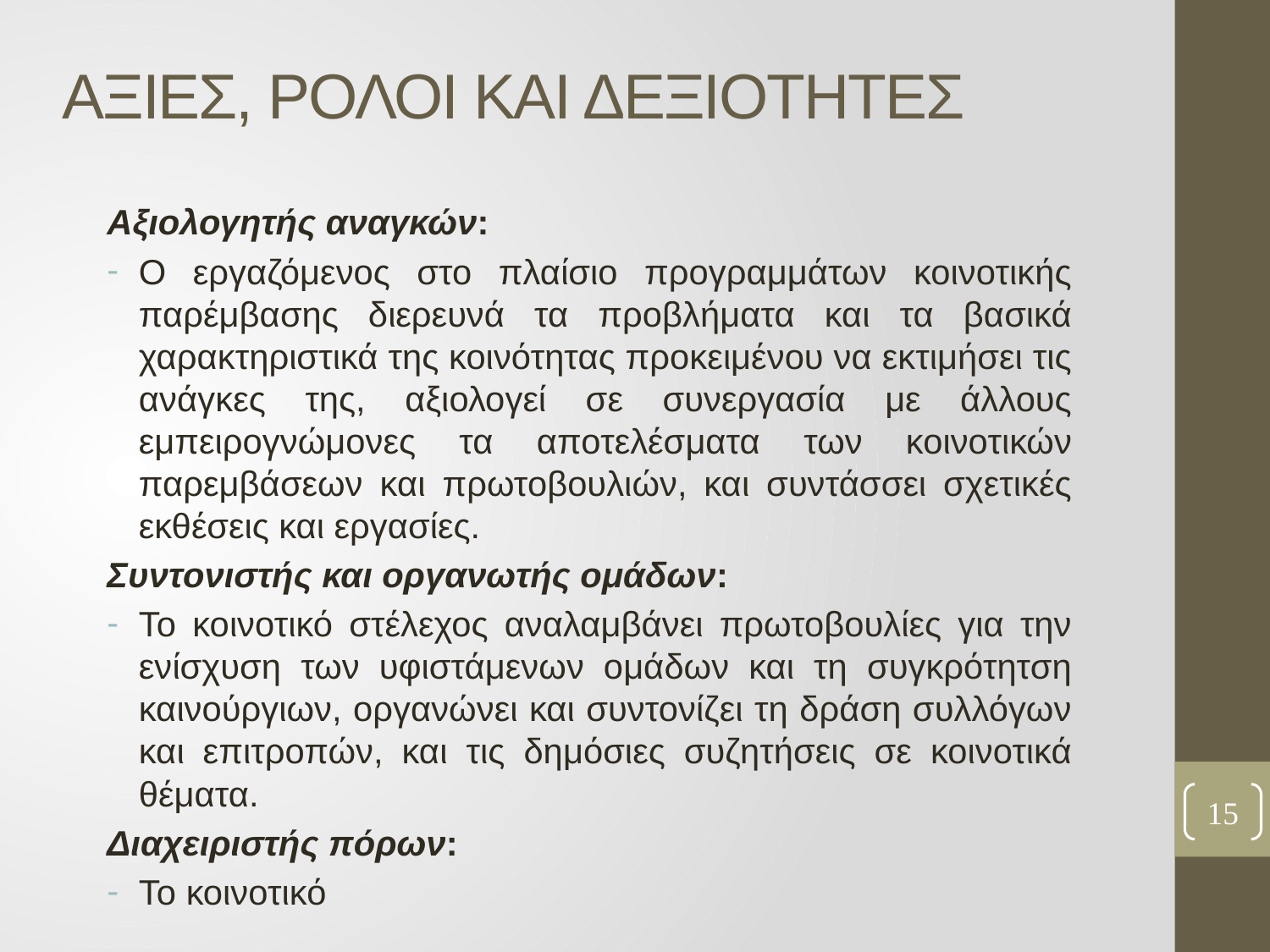

# ΑΞΙΕΣ, ΡΟΛΟΙ ΚΑΙ ΔΕΞΙΟΤΗΤΕΣ
Αξιολογητής αναγκών:
Ο εργαζόμενος στο πλαίσιο προγραμμάτων κοινοτικής παρέμβασης διερευνά τα προβλήματα και τα βασικά χαρακτηριστικά της κοινότητας προκειμένου να εκτιμήσει τις ανάγκες της, αξιολογεί σε συνεργασία με άλλους εμπειρογνώμονες τα αποτελέσματα των κοινοτικών παρεμβάσεων και πρωτοβουλιών, και συντάσσει σχετικές εκθέσεις και εργασίες.
Συντονιστής και οργανωτής ομάδων:
Το κοινοτικό στέλεχος αναλαμβάνει πρωτοβουλίες για την ενίσχυση των υφιστάμενων ομάδων και τη συγκρότητση καινούργιων, οργανώνει και συντονίζει τη δράση συλλόγων και επιτροπών, και τις δημόσιες συζητήσεις σε κοινοτικά θέματα.
Διαχειριστής πόρων:
Το κοινοτικό
15